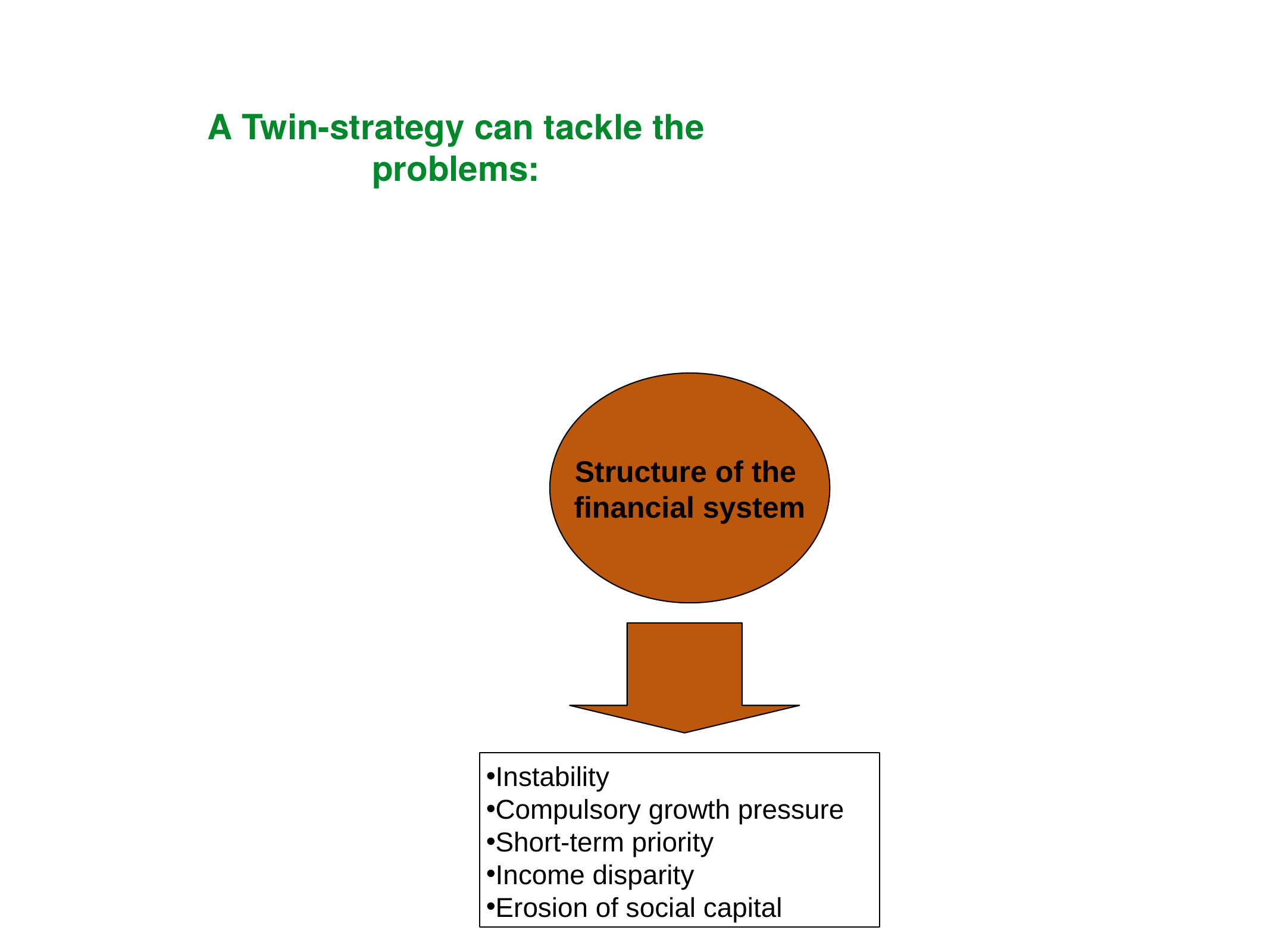

A Twin-strategy can tackle the problems:

Structure of the
financial system

Instability
Compulsory growth pressure
Short-term priority
Income disparity
Erosion of social capital